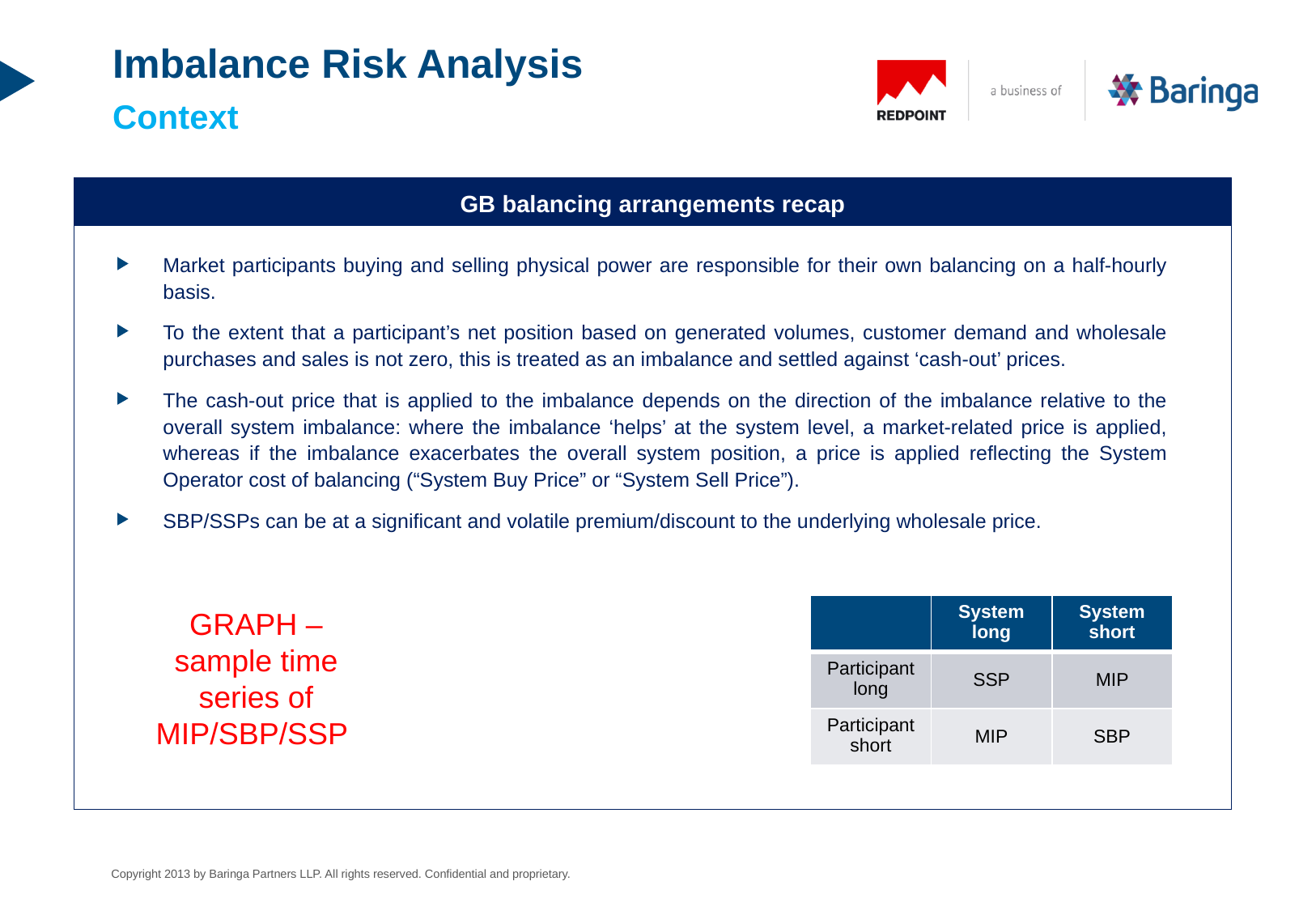

# Imbalance Risk Analysis Context
GB balancing arrangements recap

Market participants buying and selling physical power are responsible for their own balancing on a half-hourly basis.
To the extent that a participant’s net position based on generated volumes, customer demand and wholesale purchases and sales is not zero, this is treated as an imbalance and settled against ‘cash-out’ prices.
The cash-out price that is applied to the imbalance depends on the direction of the imbalance relative to the overall system imbalance: where the imbalance ‘helps’ at the system level, a market-related price is applied, whereas if the imbalance exacerbates the overall system position, a price is applied reflecting the System Operator cost of balancing (“System Buy Price” or “System Sell Price”).
SBP/SSPs can be at a significant and volatile premium/discount to the underlying wholesale price.
|  | System long | System short |
| --- | --- | --- |
| Participant long | SSP | MIP |
| Participant short | MIP | SBP |
GRAPH – sample time series of MIP/SBP/SSP